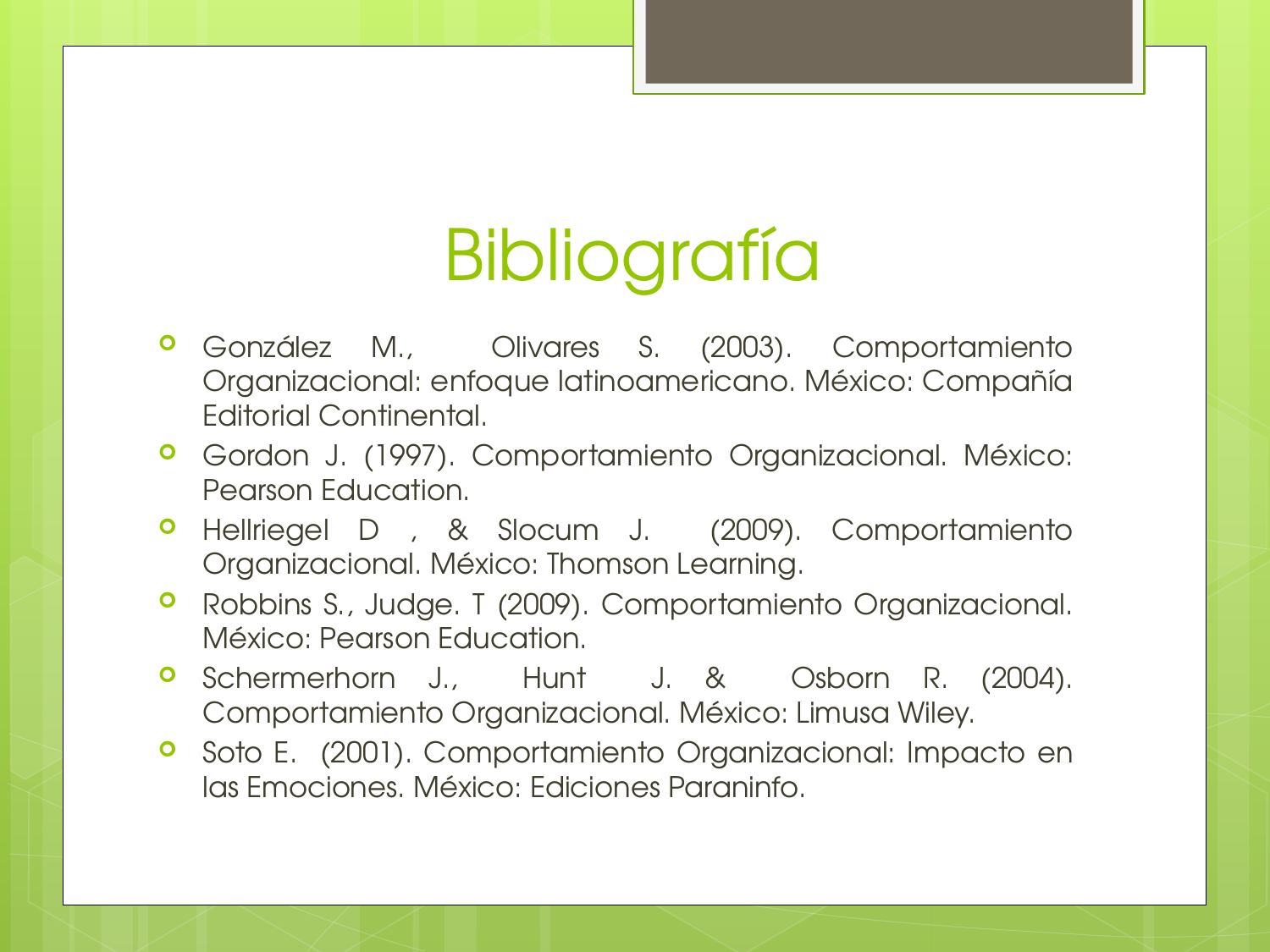

# Bibliografía
González M.,  Olivares S. (2003). Comportamiento Organizacional: enfoque latinoamericano. México: Compañía Editorial Continental.
Gordon J. (1997). Comportamiento Organizacional. México: Pearson Education.
Hellriegel D , & Slocum J.  (2009). Comportamiento Organizacional. México: Thomson Learning.
Robbins S., Judge. T (2009). Comportamiento Organizacional. México: Pearson Education.
Schermerhorn J.,  Hunt  J. &  Osborn R. (2004). Comportamiento Organizacional. México: Limusa Wiley.
Soto E.  (2001). Comportamiento Organizacional: Impacto en las Emociones. México: Ediciones Paraninfo.